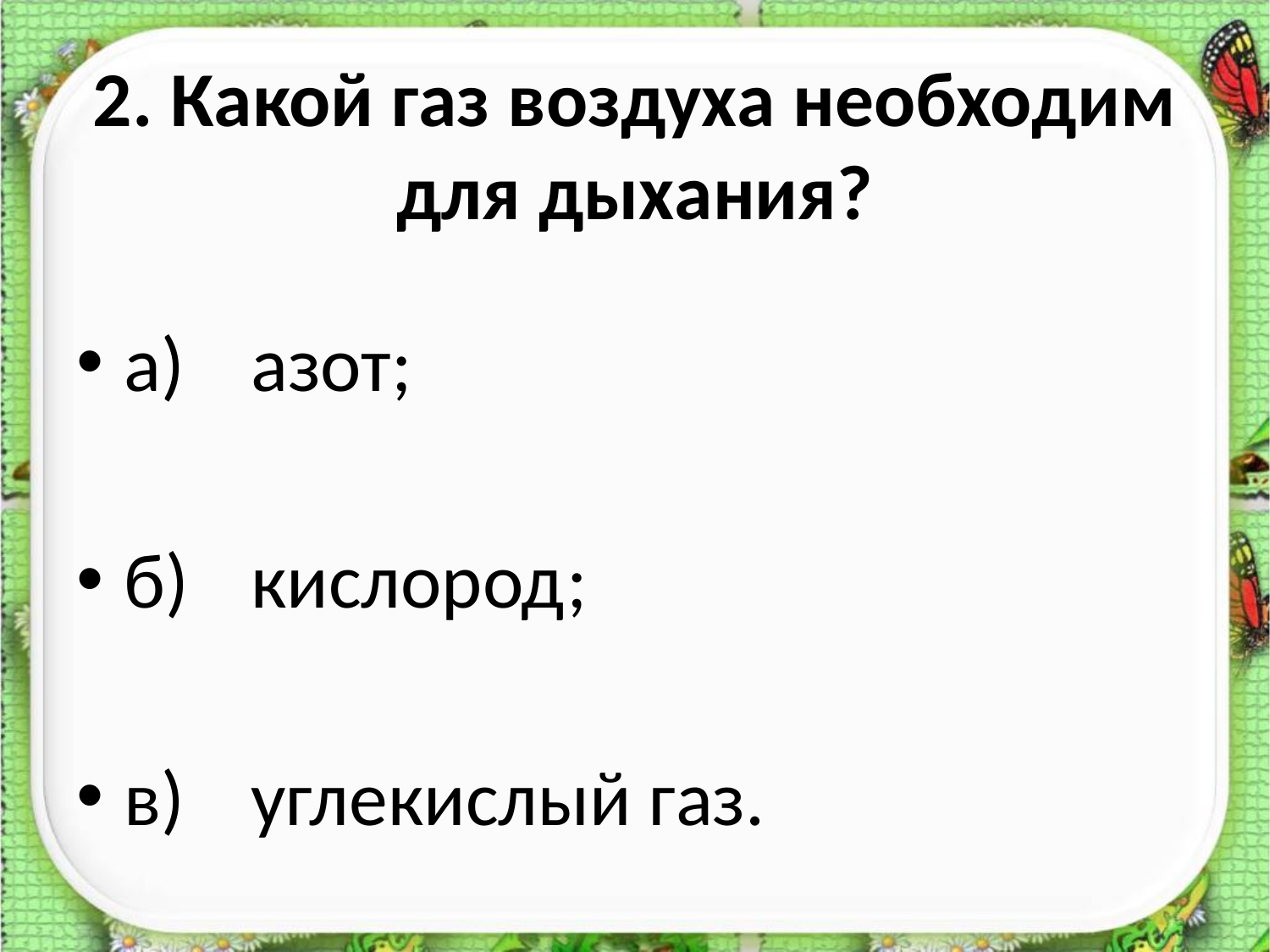

# 2. Какой газ воздуха необходим для дыхания?
а)	азот;

б)	кислород;

в)	углекислый газ.